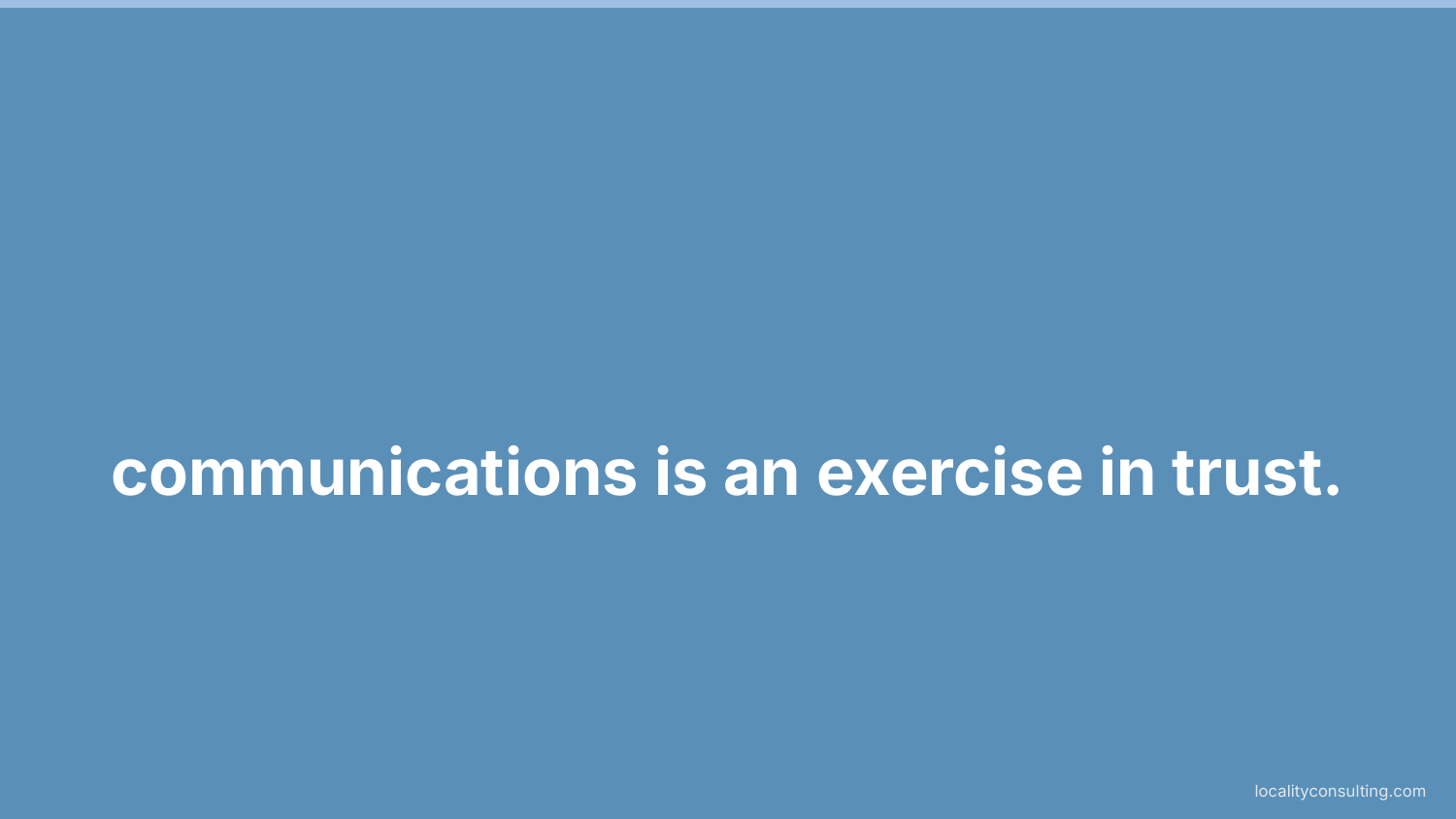

communications is an exercise in trust.
localityconsulting.com